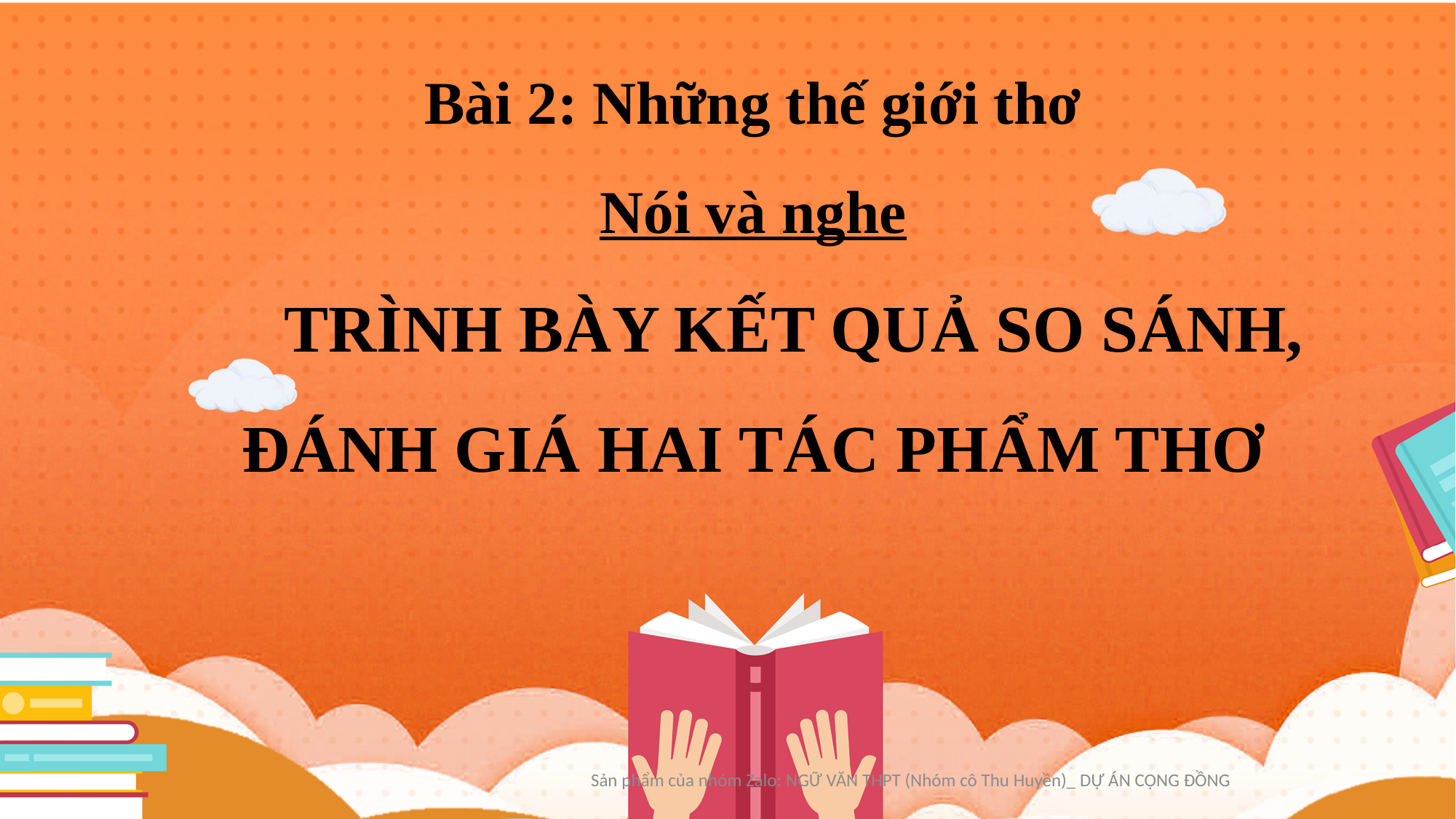

# Bài 2: Những thế giới thơ Nói và nghe TRÌNH BÀY KẾT QUẢ SO SÁNH, ĐÁNH GIÁ HAI TÁC PHẨM THƠ

Sản phẩm của nhóm Zalo: NGỮ VĂN THPT (Nhóm cô Thu Huyền)_ DỰ ÁN CỘNG ĐỒNG